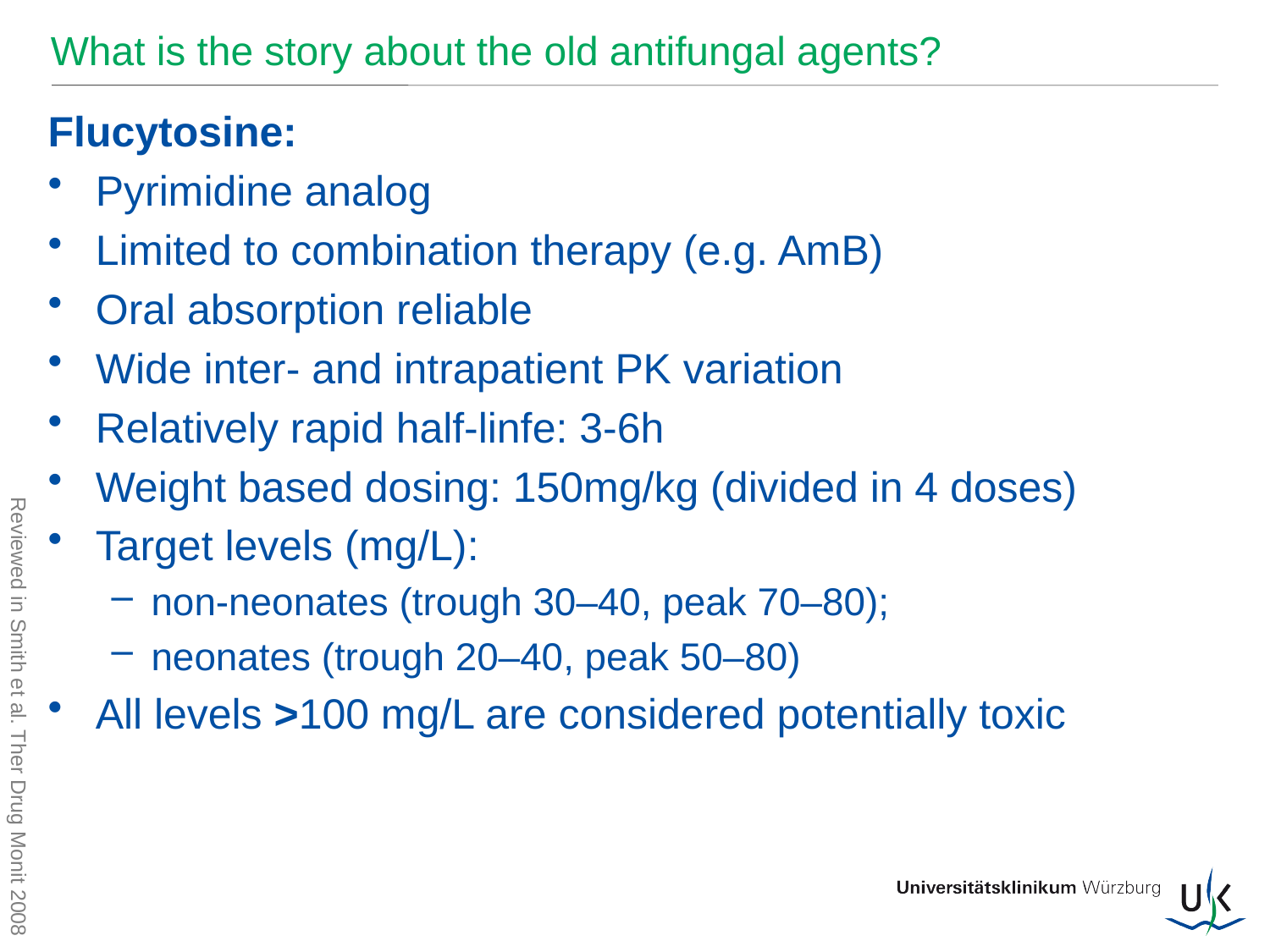

# What is the story about the old antifungal agents?
Flucytosine:
Pyrimidine analog
Limited to combination therapy (e.g. AmB)
Oral absorption reliable
Wide inter- and intrapatient PK variation
Relatively rapid half-linfe: 3-6h
Weight based dosing: 150mg/kg (divided in 4 doses)
Target levels (mg/L):
non-neonates (trough 30–40, peak 70–80);
neonates (trough 20–40, peak 50–80)
All levels >100 mg/L are considered potentially toxic
Reviewed in Smith et al. Ther Drug Monit 2008